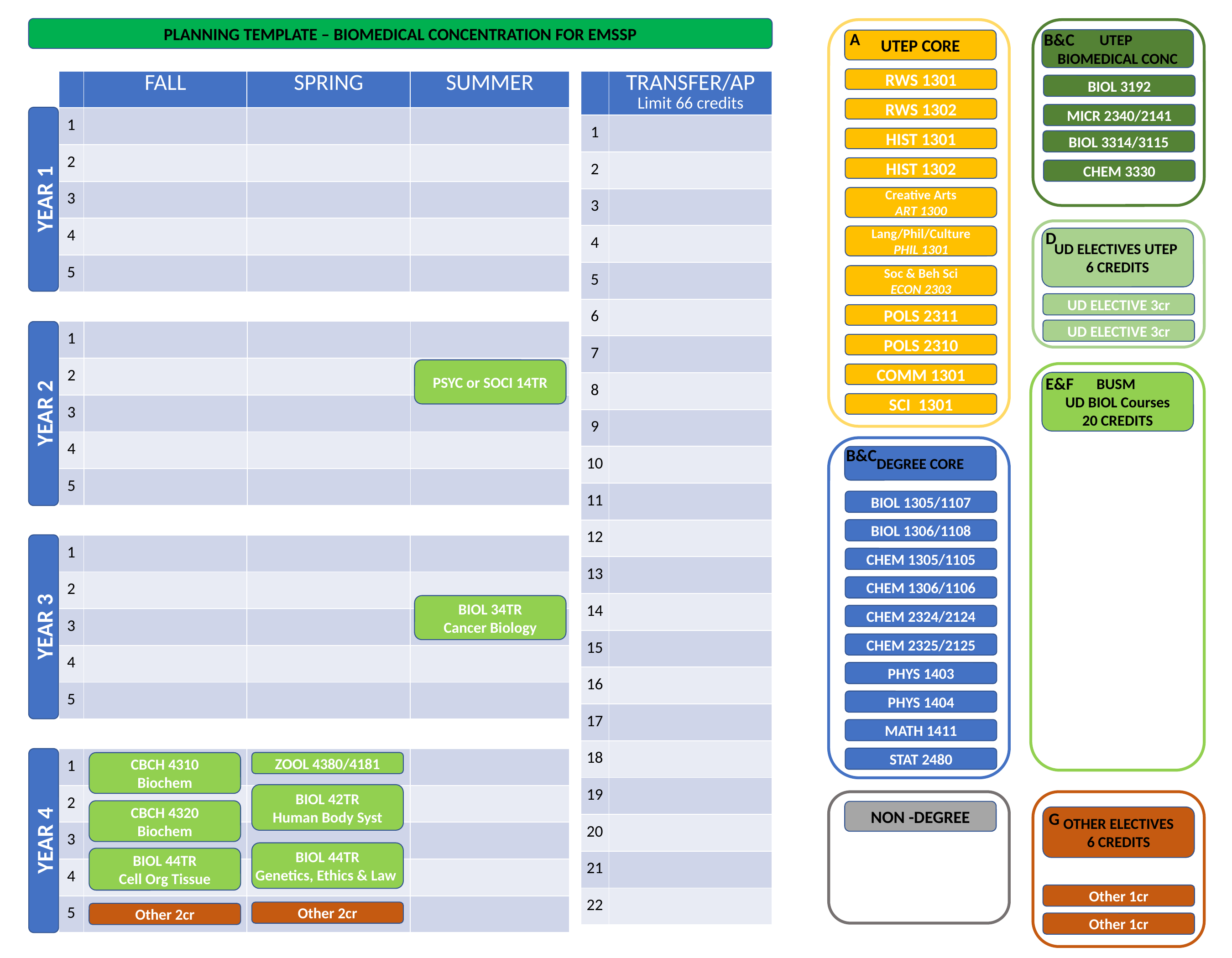

RWS 1301
BIOL 3192
RWS 1302
MICR 2340/2141
HIST 1301
BIOL 3314/3115
HIST 1302
CHEM 3330
Creative Arts
ART 1300
Lang/Phil/Culture
PHIL 1301
Soc & Beh Sci
ECON 2303
UD ELECTIVE 3cr
POLS 2311
UD ELECTIVE 3cr
POLS 2310
PSYC or SOCI 14TR
COMM 1301
SCI  1301
BIOL 1305/1107
BIOL 1306/1108
CHEM 1305/1105
CHEM 1306/1106
BIOL 34TR
Cancer Biology
CHEM 2324/2124
CHEM 2325/2125
PHYS 1403
PHYS 1404
MATH 1411
STAT 2480
ZOOL 4380/4181
CBCH 4310
Biochem
BIOL 42TR
Human Body Syst
CBCH 4320
Biochem
BIOL 44TR
Genetics, Ethics & Law
BIOL 44TR
Cell Org Tissue
Other 1cr
Other 2cr
Other 2cr
Other 1cr